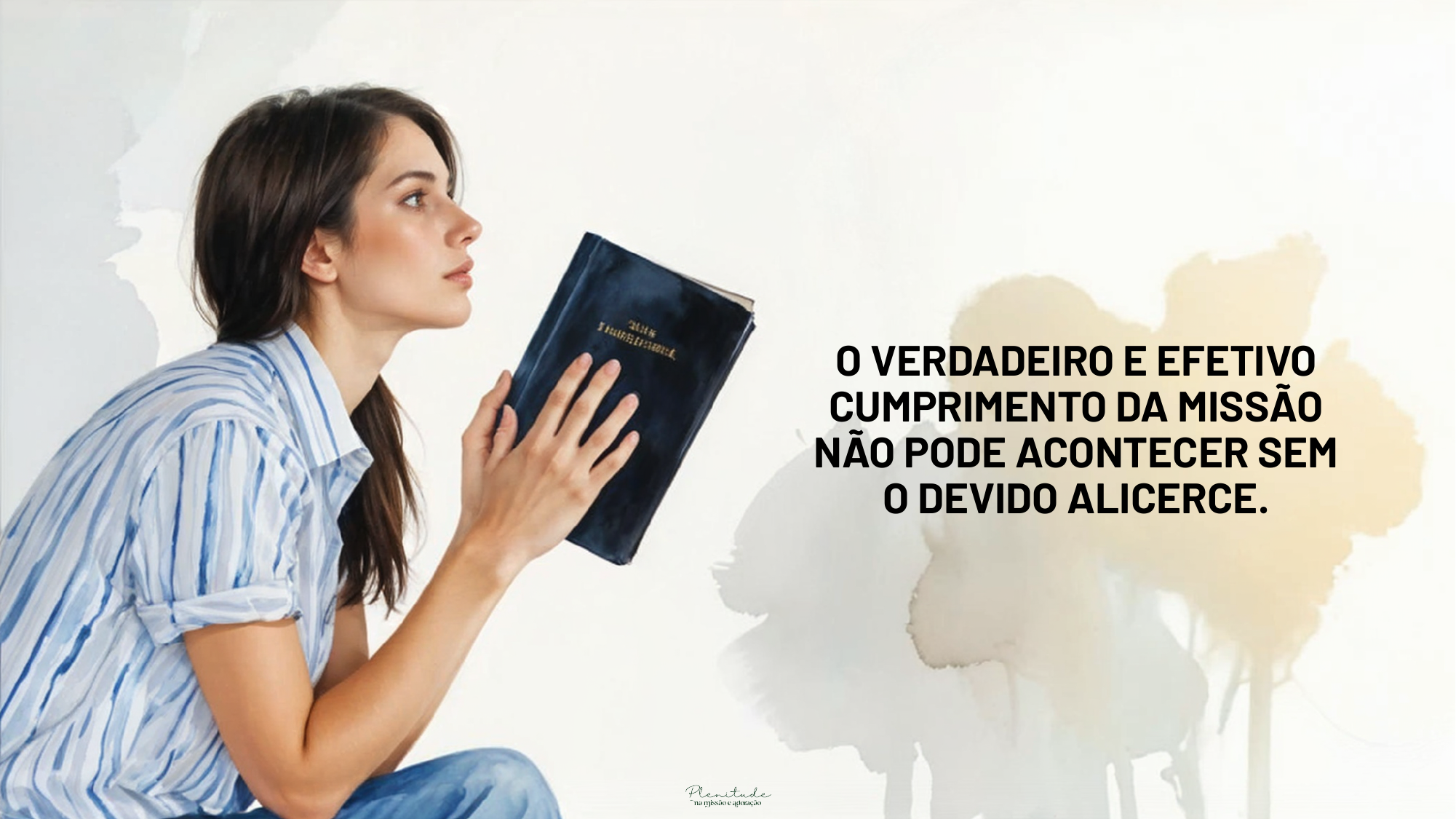

O verdadeiro e efetivo cumprimento da missão não pode acontecer sem o devido alicerce.